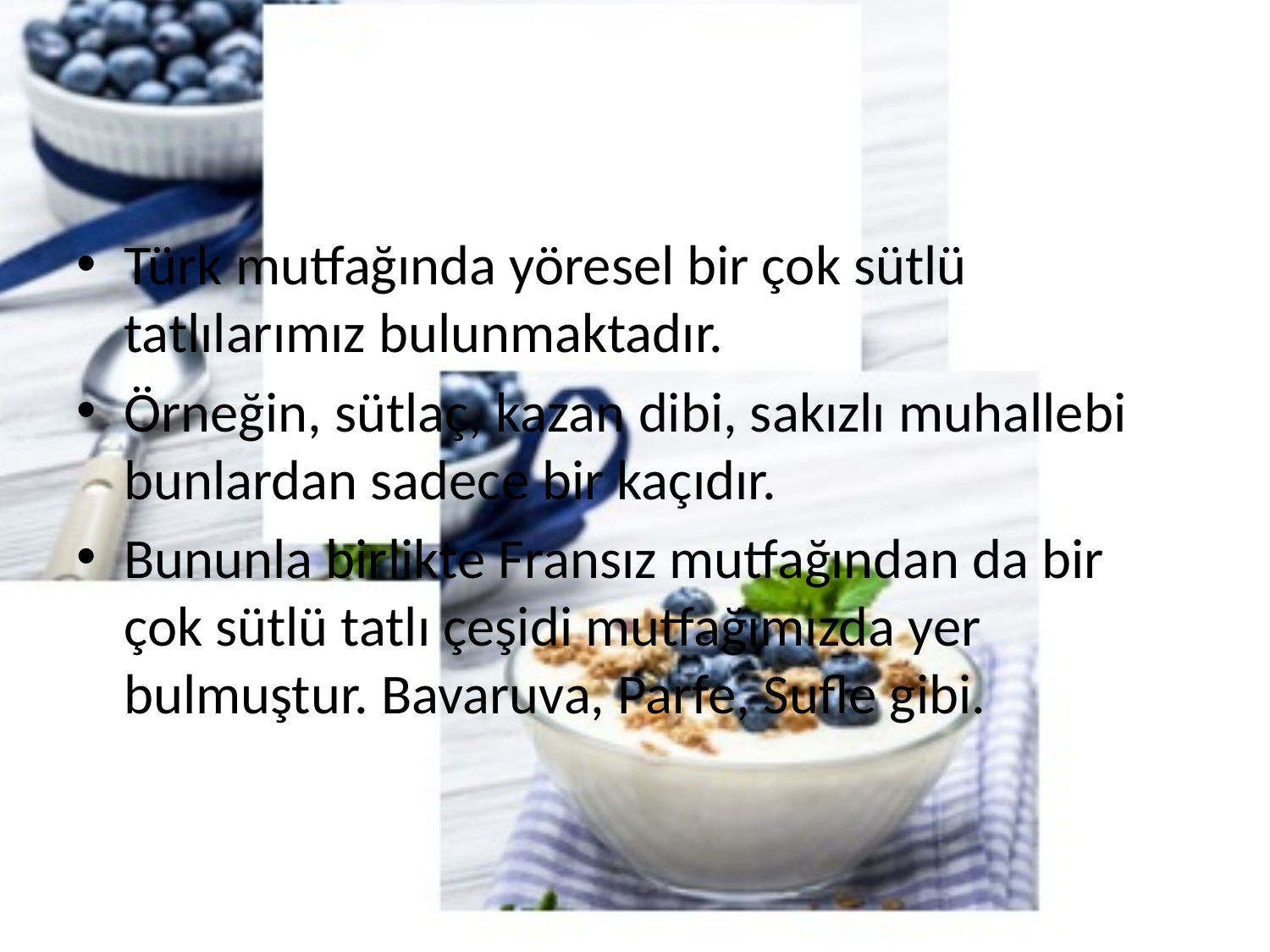

Türk mutfağında yöresel bir çok sütlü tatlılarımız bulunmaktadır.
Örneğin, sütlaç, kazan dibi, sakızlı muhallebi bunlardan sadece bir kaçıdır.
Bununla birlikte Fransız mutfağından da bir çok sütlü tatlı çeşidi mutfağımızda yer bulmuştur. Bavaruva, Parfe, Sufle gibi.